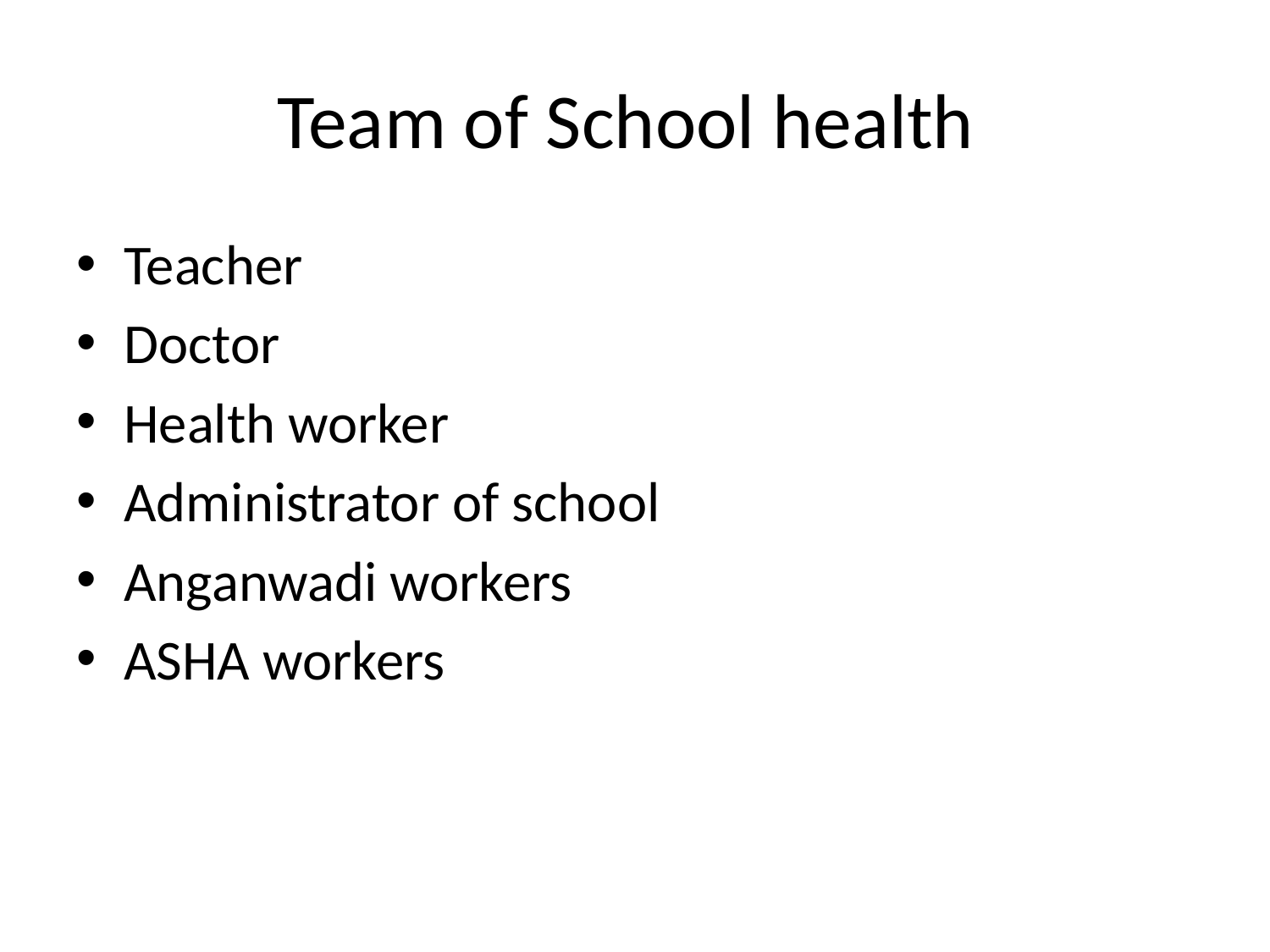

# Team of School health
Teacher
Doctor
Health worker
Administrator of school
Anganwadi workers
ASHA workers